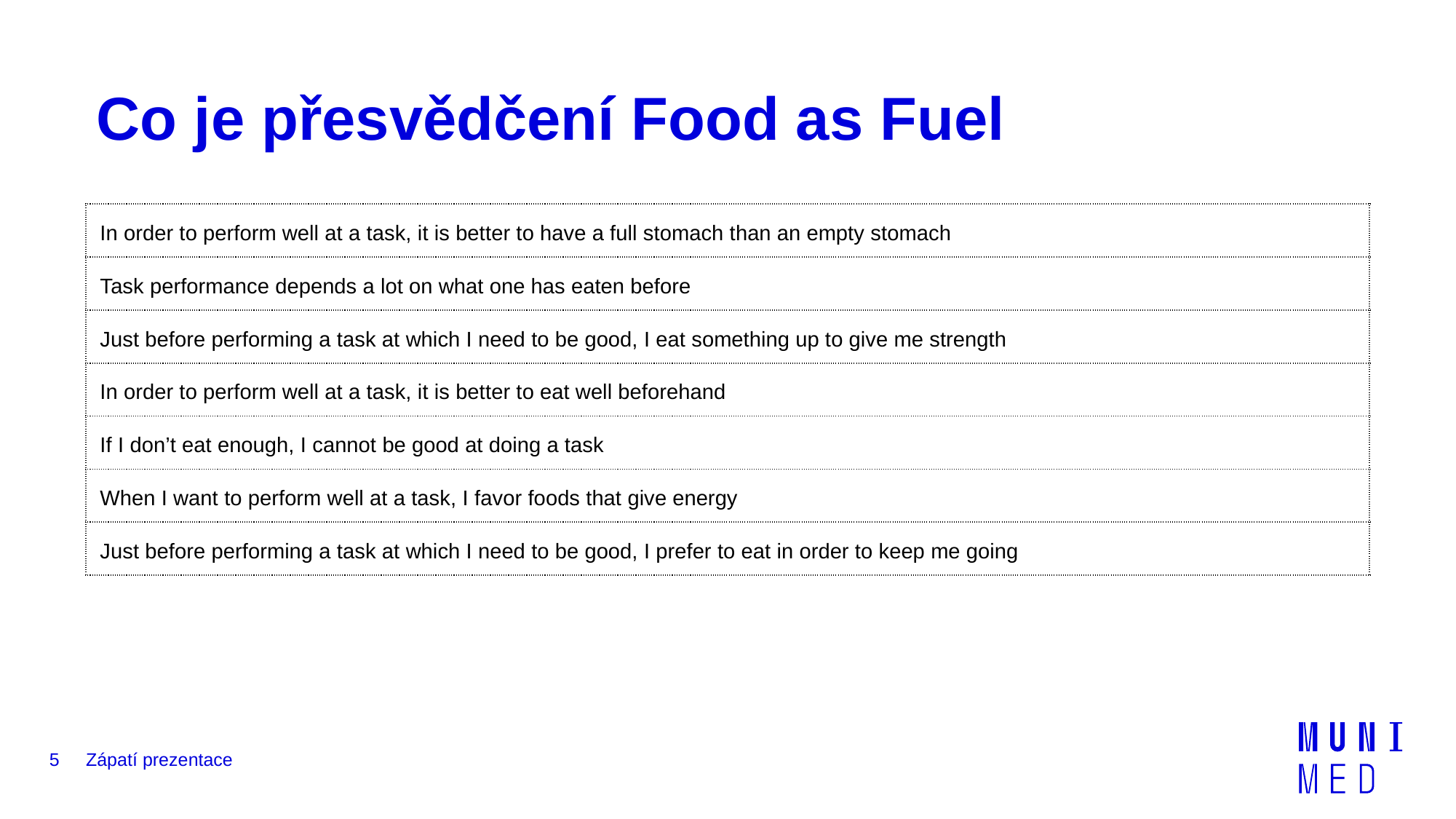

Co je přesvědčení Food as Fuel
| In order to perform well at a task, it is better to have a full stomach than an empty stomach |
| --- |
| Task performance depends a lot on what one has eaten before |
| Just before performing a task at which I need to be good, I eat something up to give me strength |
| In order to perform well at a task, it is better to eat well beforehand |
| If I don’t eat enough, I cannot be good at doing a task |
| When I want to perform well at a task, I favor foods that give energy |
| Just before performing a task at which I need to be good, I prefer to eat in order to keep me going |
5
Zápatí prezentace